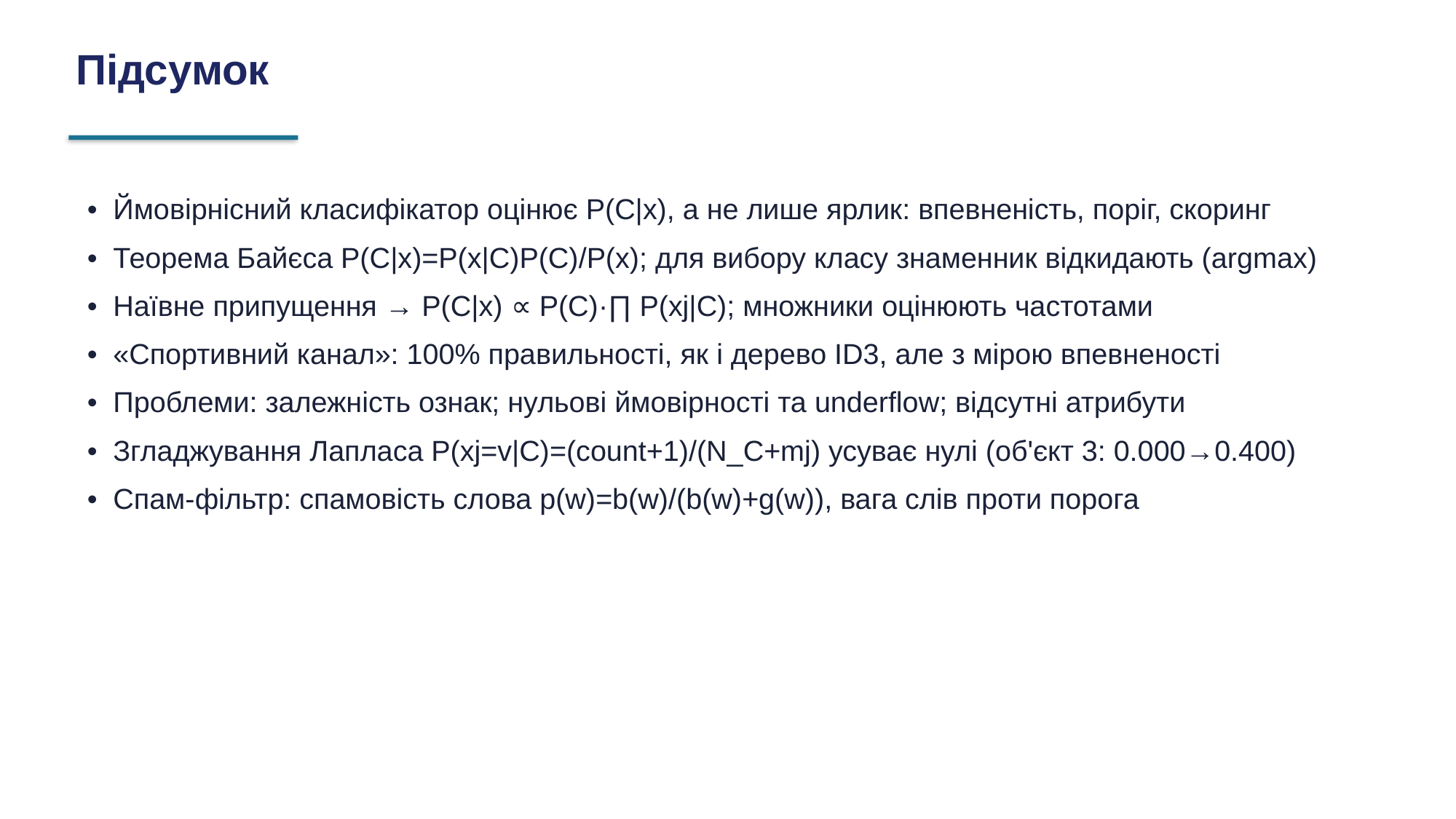

Підсумок

•  Ймовірнісний класифікатор оцінює P(C|x), а не лише ярлик: впевненість, поріг, скоринг
•  Теорема Байєса P(C|x)=P(x|C)P(C)/P(x); для вибору класу знаменник відкидають (argmax)
•  Наївне припущення → P(C|x) ∝ P(C)·∏ P(xj|C); множники оцінюють частотами
•  «Спортивний канал»: 100% правильності, як і дерево ID3, але з мірою впевненості
•  Проблеми: залежність ознак; нульові ймовірності та underflow; відсутні атрибути
•  Згладжування Лапласа P(xj=v|C)=(count+1)/(N_C+mj) усуває нулі (об'єкт 3: 0.000→0.400)
•  Спам-фільтр: спамовість слова p(w)=b(w)/(b(w)+g(w)), вага слів проти порога